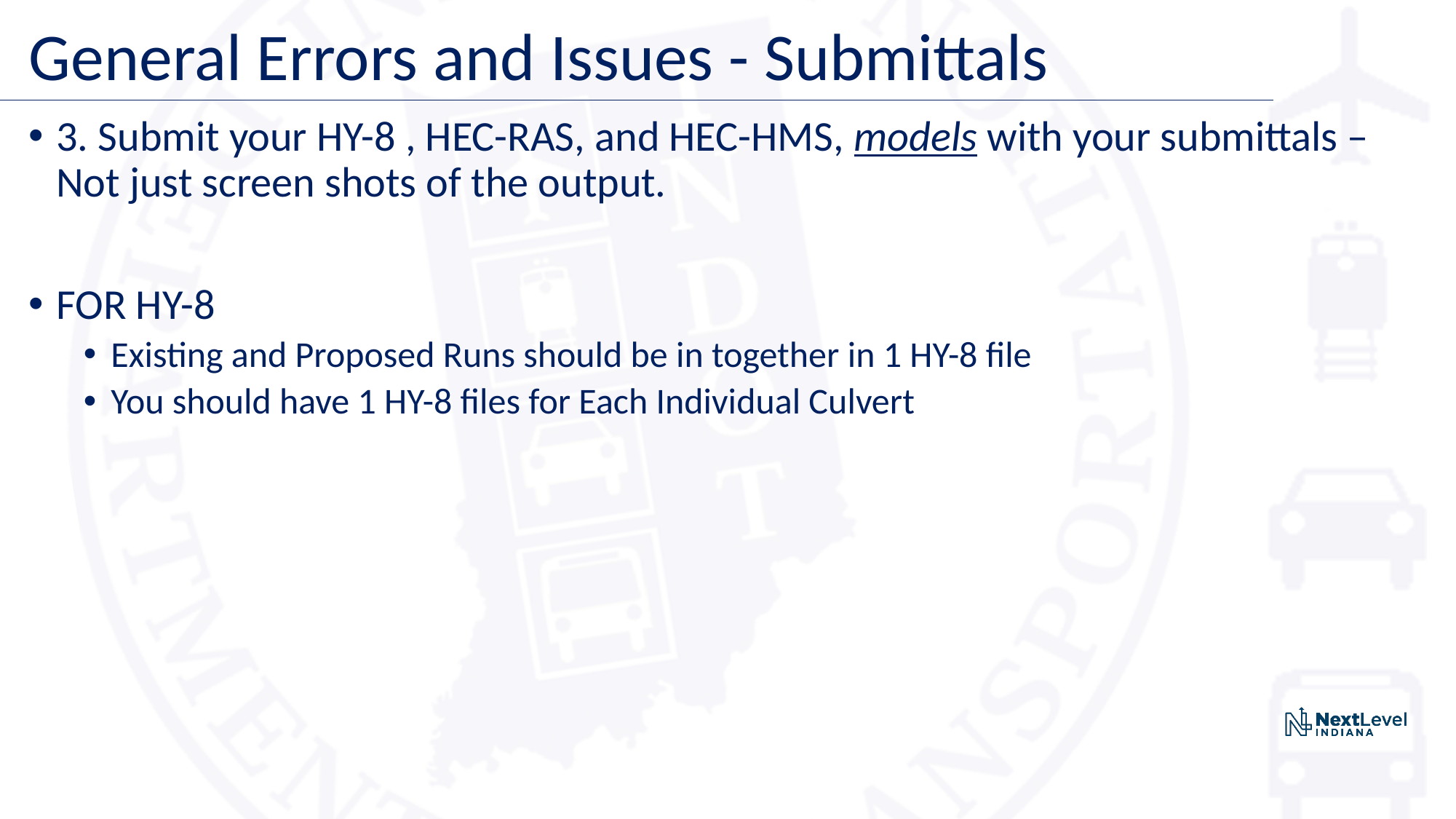

# General Errors and Issues - Submittals
3. Submit your HY-8 , HEC-RAS, and HEC-HMS, models with your submittals – Not just screen shots of the output.

FOR HY-8
Existing and Proposed Runs should be in together in 1 HY-8 file
You should have 1 HY-8 files for Each Individual Culvert